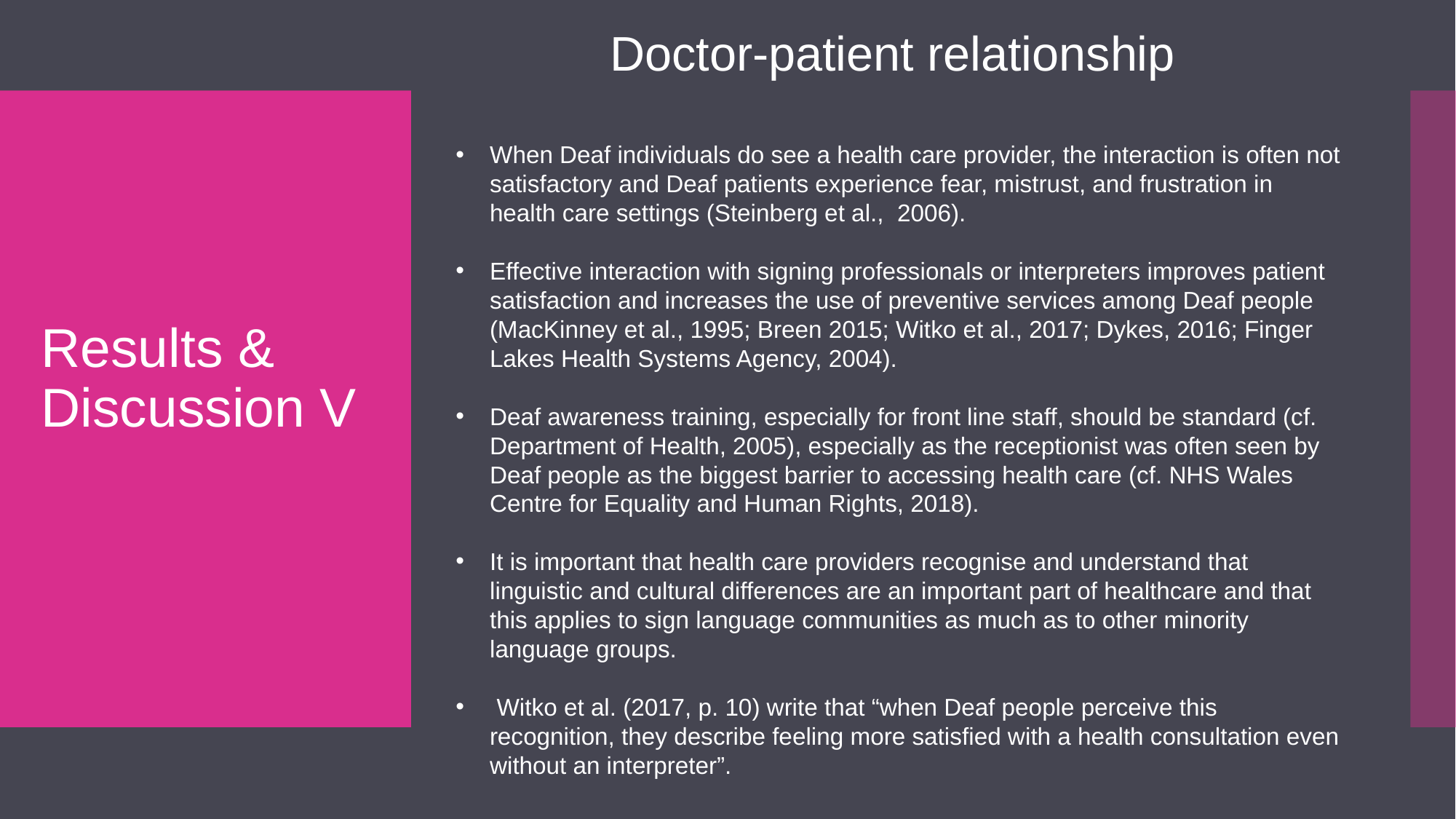

Doctor-patient relationship
# Results & Discussion V
When Deaf individuals do see a health care provider, the interaction is often not satisfactory and Deaf patients experience fear, mistrust, and frustration in health care settings (Steinberg et al.,  2006).

Effective interaction with signing professionals or interpreters improves patient satisfaction and increases the use of preventive services among Deaf people (MacKinney et al., 1995; Breen 2015; Witko et al., 2017; Dykes, 2016; Finger Lakes Health Systems Agency, 2004).

Deaf awareness training, especially for front line staff, should be standard (cf. Department of Health, 2005), especially as the receptionist was often seen by Deaf people as the biggest barrier to accessing health care (cf. NHS Wales Centre for Equality and Human Rights, 2018).

It is important that health care providers recognise and understand that linguistic and cultural differences are an important part of healthcare and that this applies to sign language communities as much as to other minority language groups.

 Witko et al. (2017, p. 10) write that “when Deaf people perceive this recognition, they describe feeling more satisfied with a health consultation even without an interpreter”.